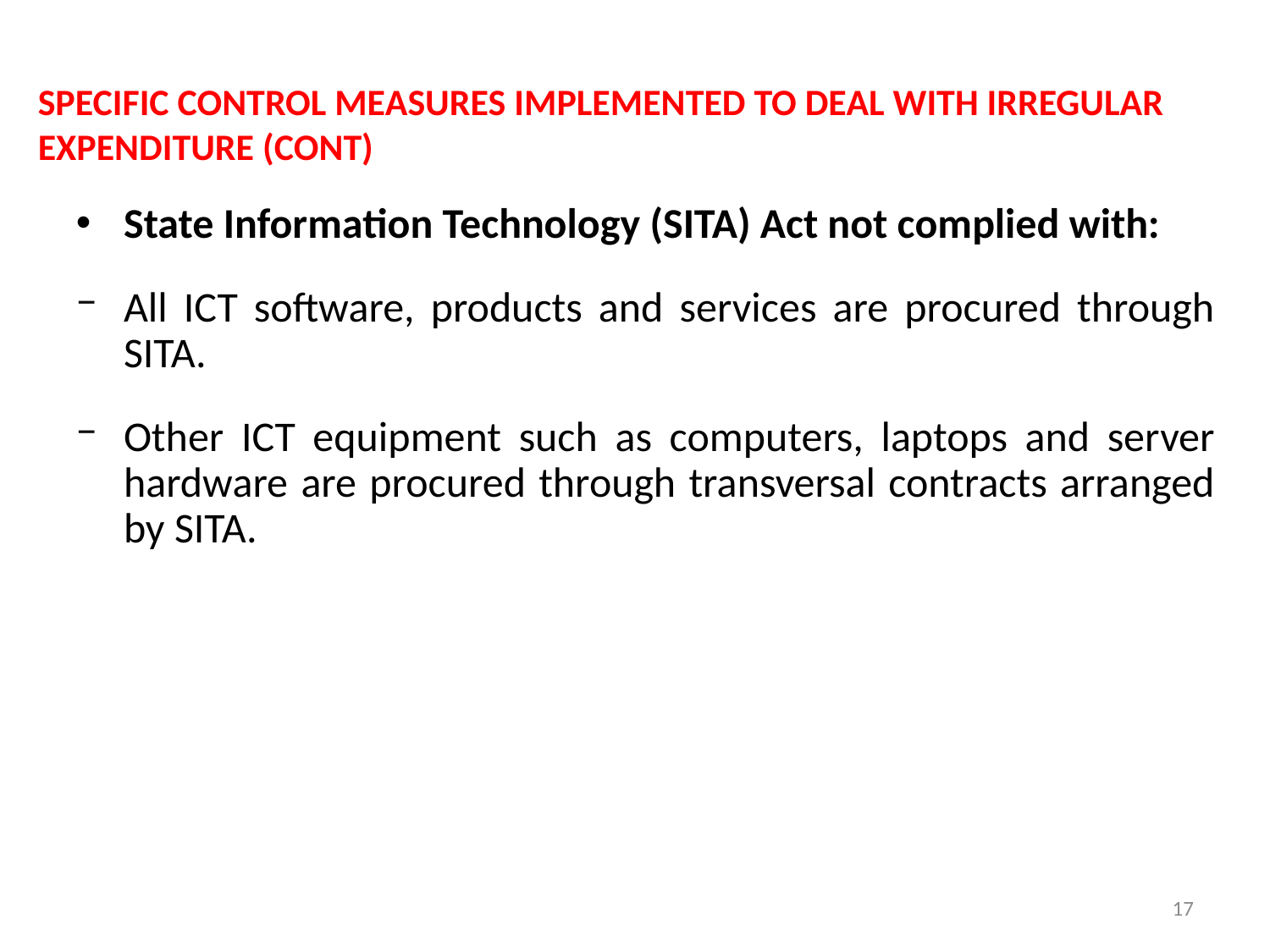

SPECIFIC CONTROL MEASURES IMPLEMENTED TO DEAL WITH IRREGULAR EXPENDITURE (CONT)

State Information Technology (SITA) Act not complied with:
All ICT software, products and services are procured through SITA.
Other ICT equipment such as computers, laptops and server hardware are procured through transversal contracts arranged by SITA.

17